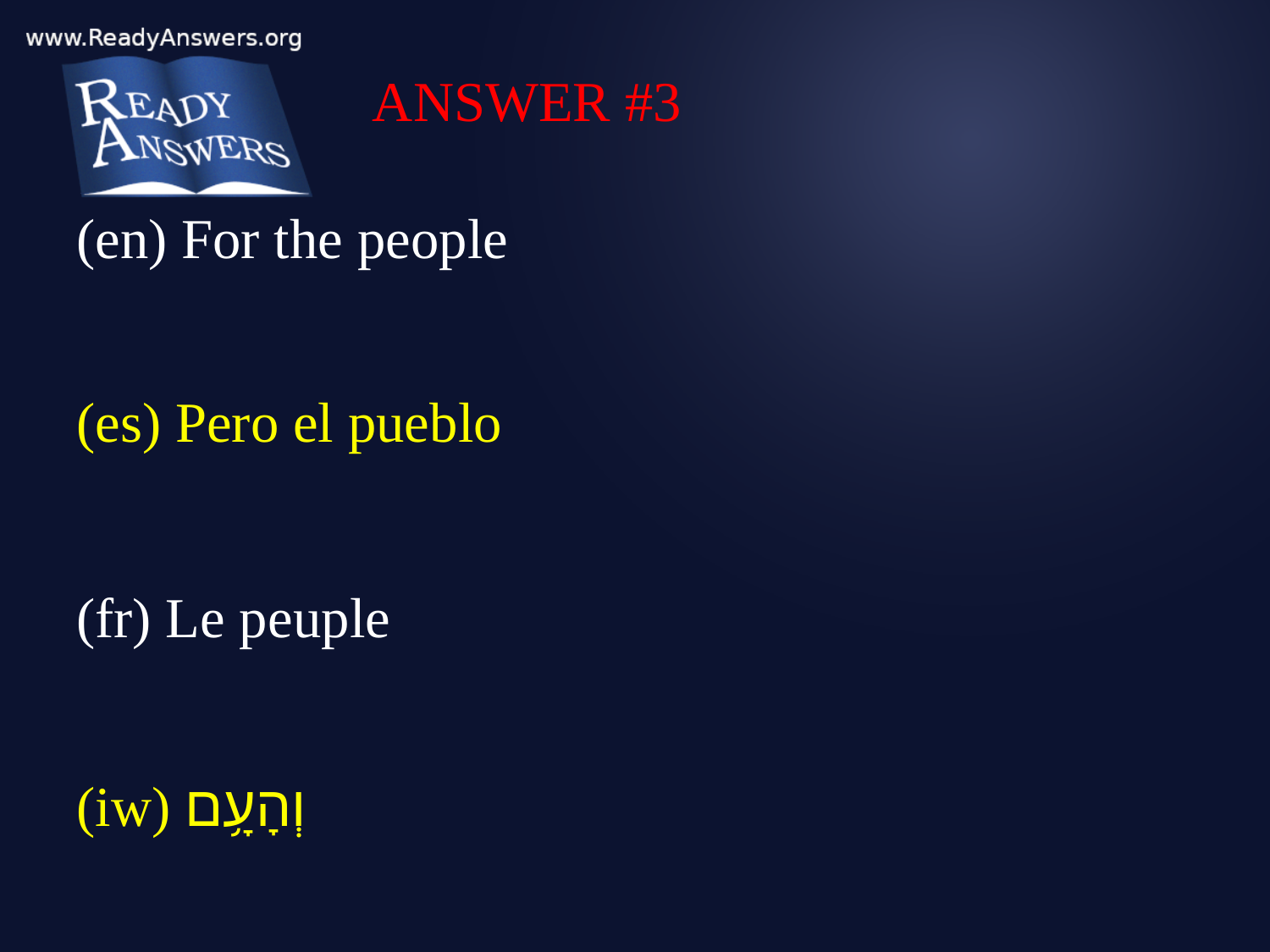

ANSWER #3
(en) For the people
(es) Pero el pueblo
(fr) Le peuple
(iw) וְהָעָ֥ם